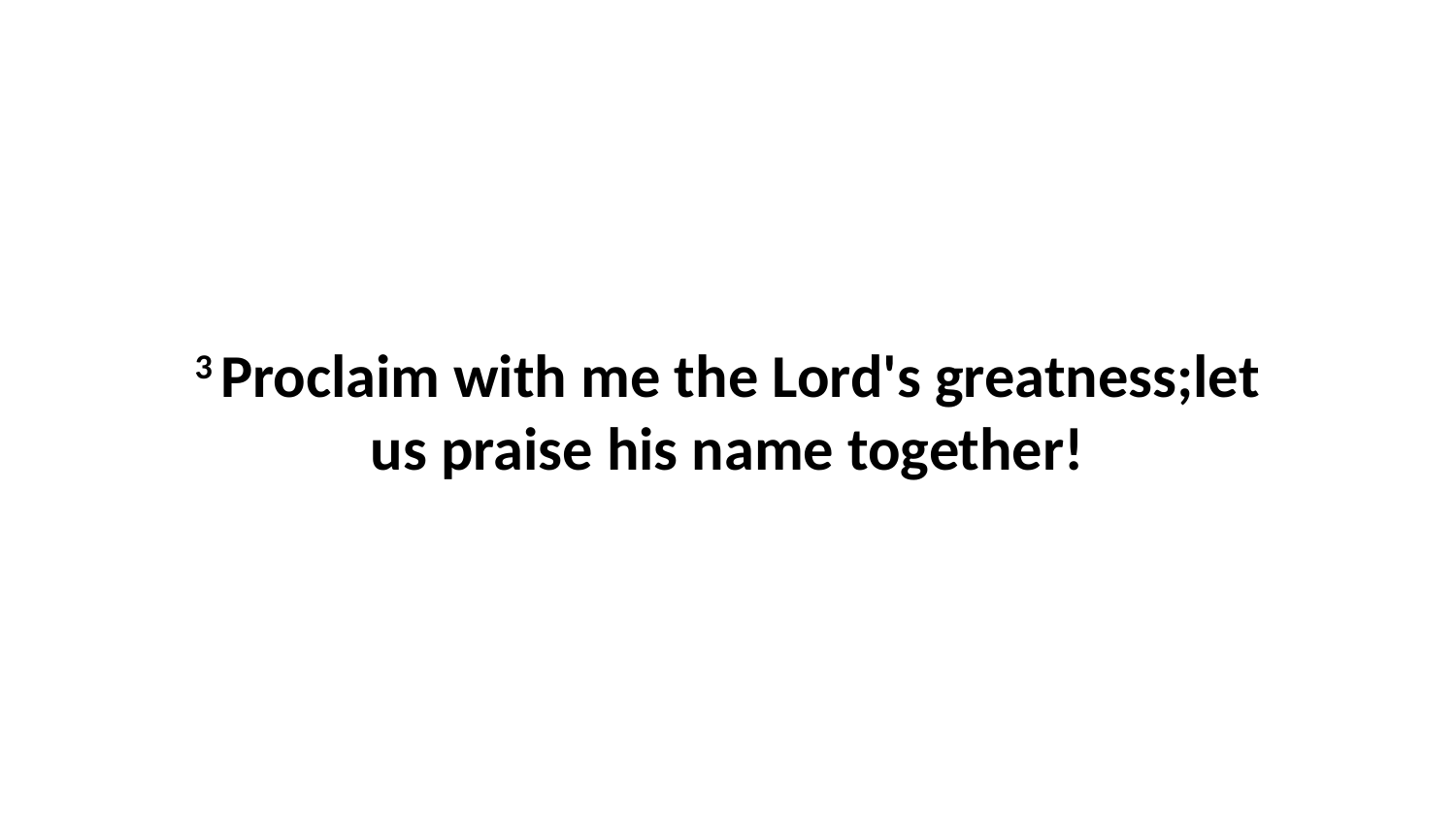

3 Proclaim with me the Lord's greatness;let us praise his name together!